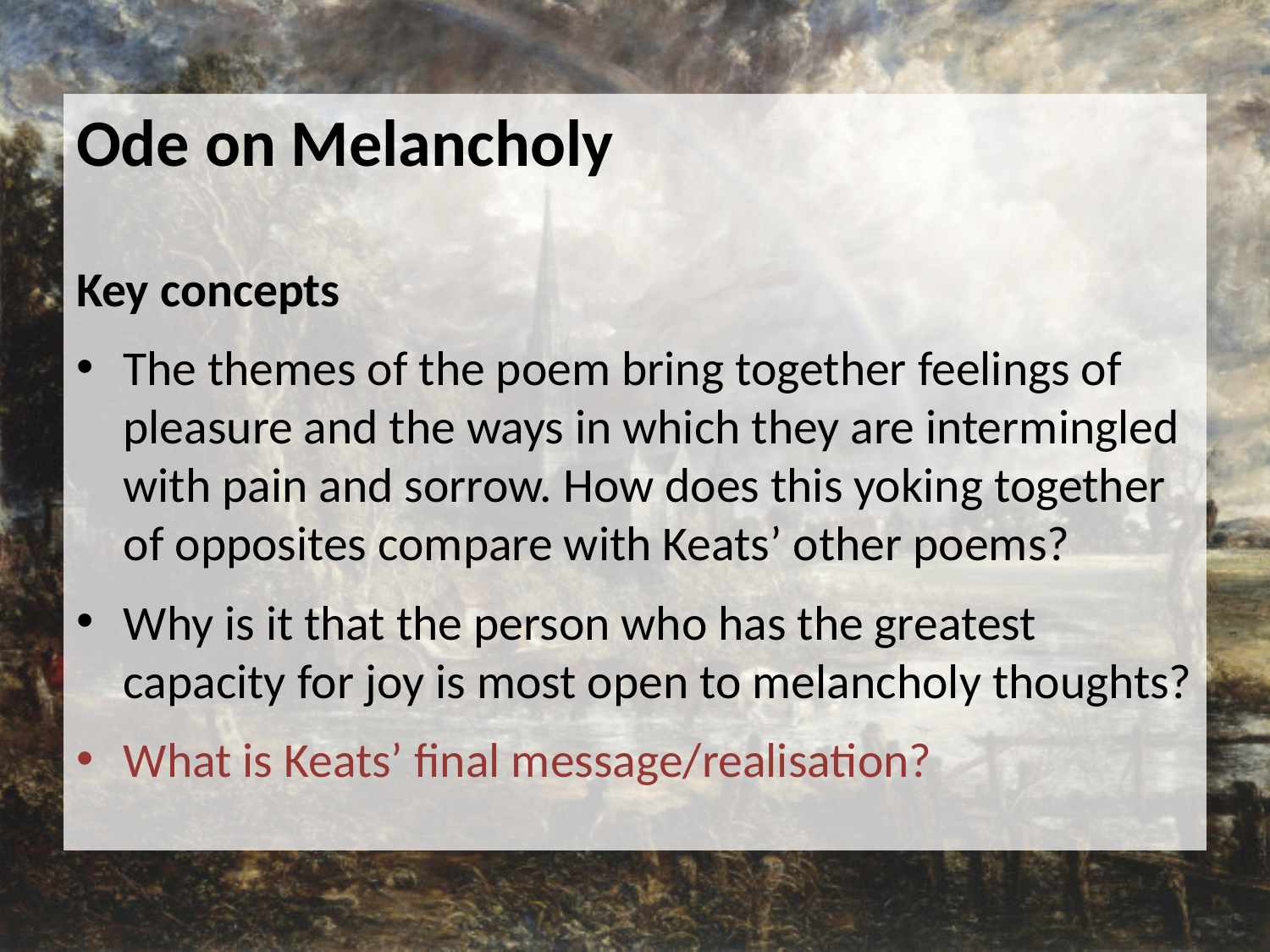

Ode on Melancholy

Key concepts
The themes of the poem bring together feelings of pleasure and the ways in which they are intermingled with pain and sorrow. How does this yoking together of opposites compare with Keats’ other poems?
Why is it that the person who has the greatest capacity for joy is most open to melancholy thoughts?
What is Keats’ final message/realisation?